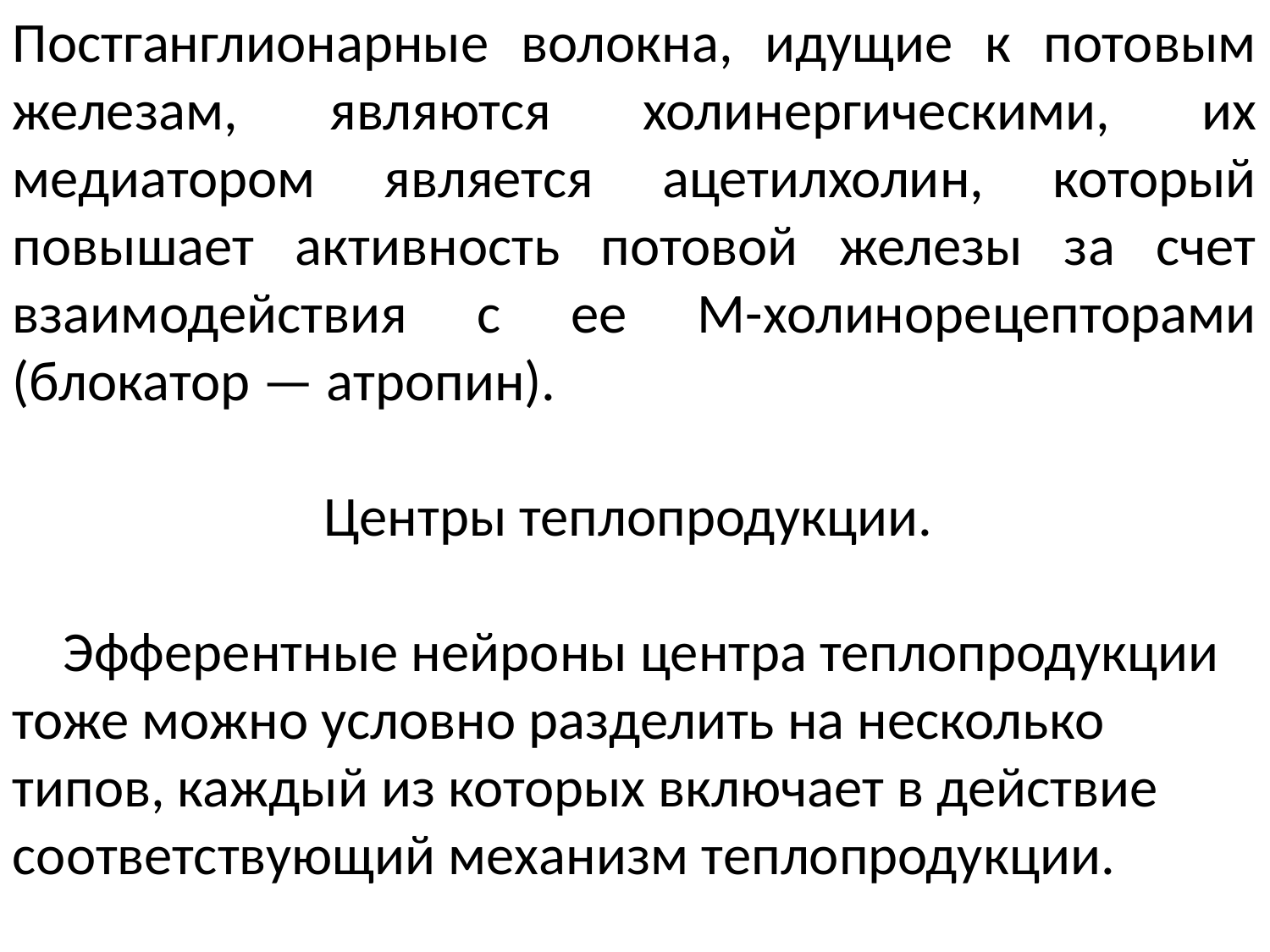

Постганглионарные волокна, идущие к потовым железам, являются холинергическими, их медиатором является ацетилхолин, который повышает активность потовой железы за счет взаимодействия с ее М-холинорецепторами (блокатор — атропин).

Центры теплопродукции.

    Эфферентные нейроны центра теплопродукции тоже можно условно разделить на несколько типов, каждый из которых включает в действие соответствующий механизм теплопродукции.